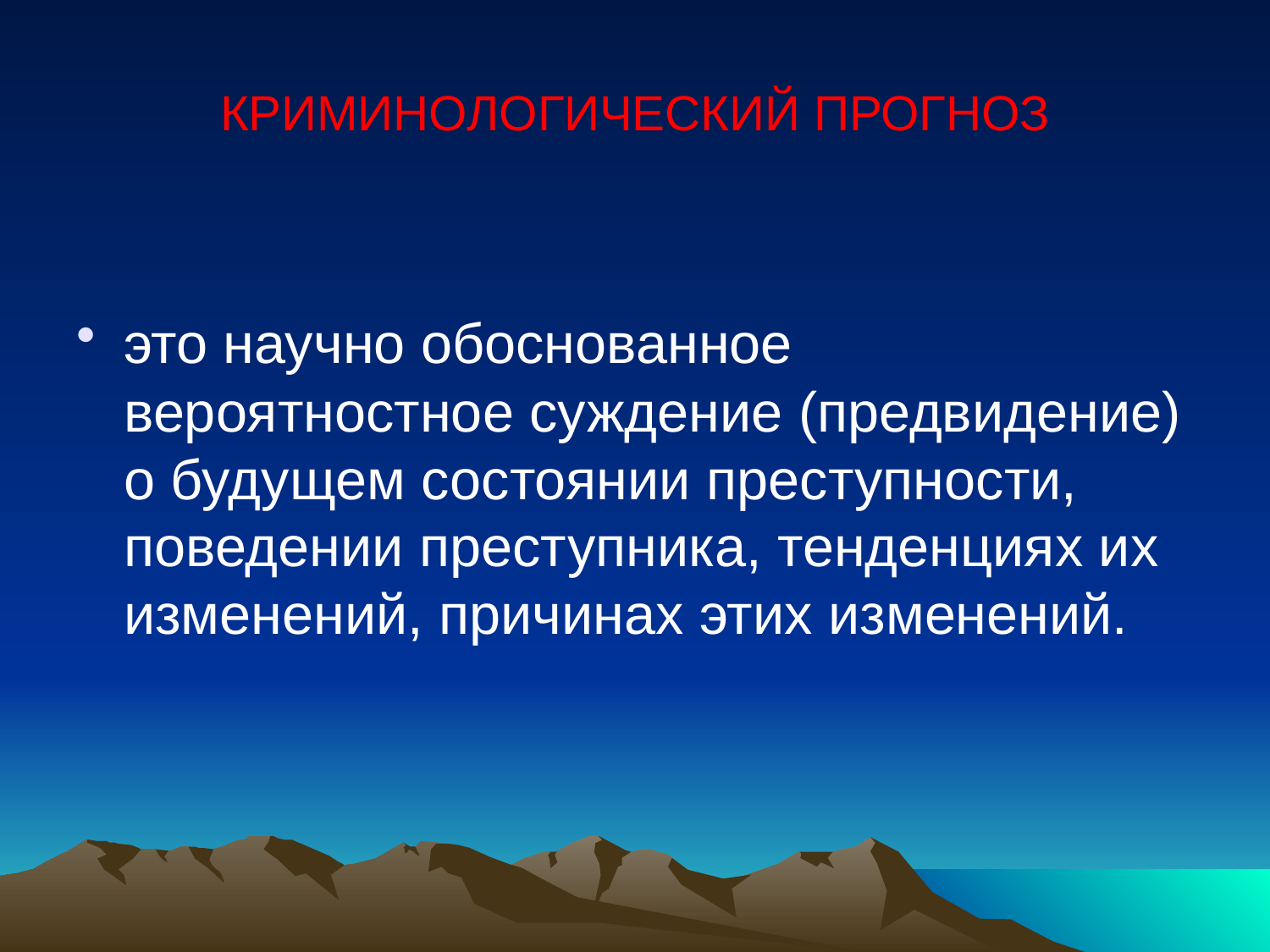

# КРИМИНОЛОГИЧЕСКИЙ ПРОГНОЗ

это научно обоснованное вероятностное суждение (предвидение) о будущем состоянии преступности, поведении преступника, тенденциях их изменений, причинах этих изменений.